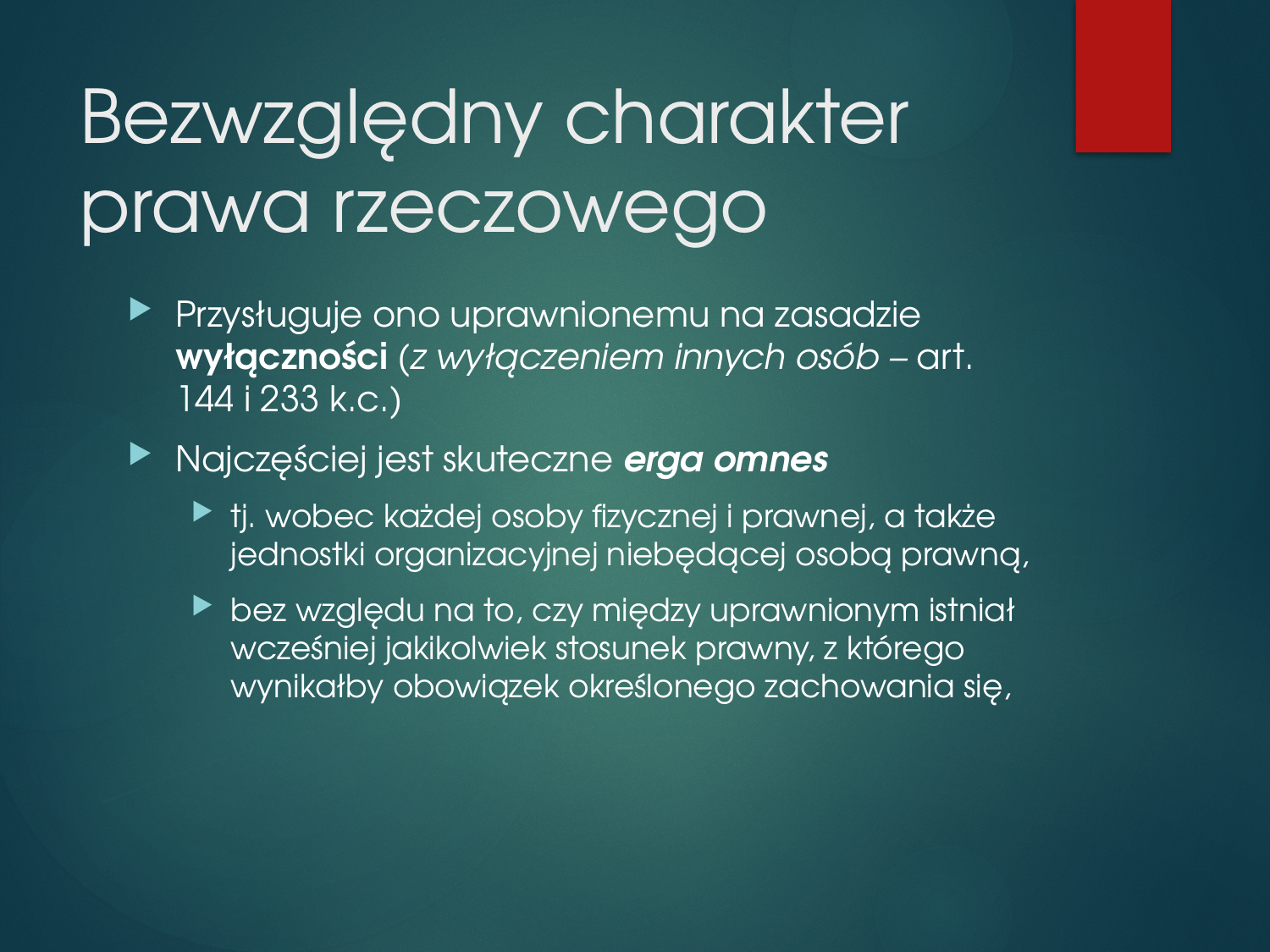

# Bezwzględny charakter prawa rzeczowego
Przysługuje ono uprawnionemu na zasadzie wyłączności (z wyłączeniem innych osób – art. 144 i 233 k.c.)
Najczęściej jest skuteczne erga omnes
tj. wobec każdej osoby fizycznej i prawnej, a także jednostki organizacyjnej niebędącej osobą prawną,
bez względu na to, czy między uprawnionym istniał wcześniej jakikolwiek stosunek prawny, z którego wynikałby obowiązek określonego zachowania się,